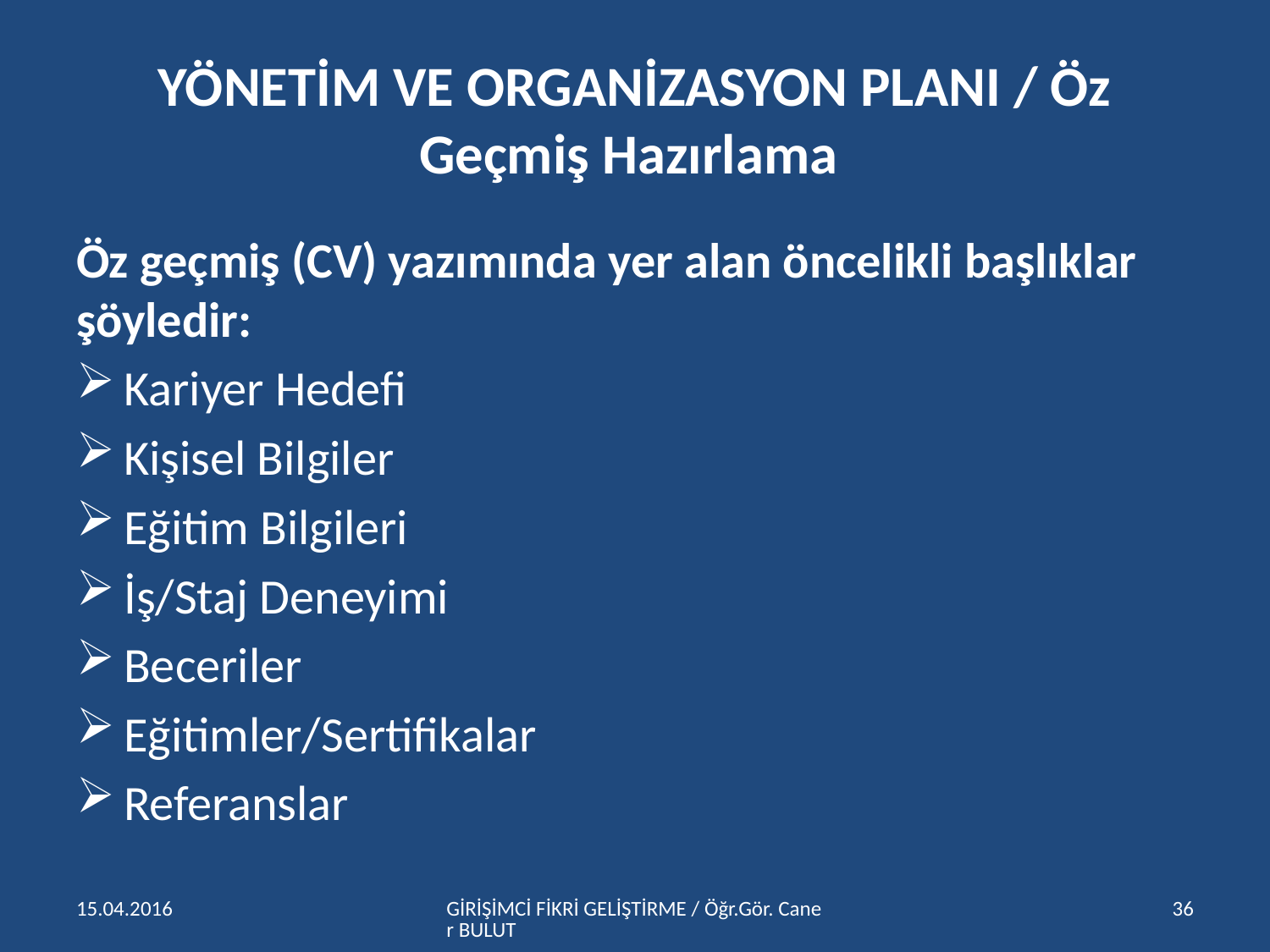

# YÖNETİM VE ORGANİZASYON PLANI / Öz Geçmiş Hazırlama
Öz geçmiş (CV) yazımında yer alan öncelikli başlıklar şöyledir:
Kariyer Hedefi
Kişisel Bilgiler
Eğitim Bilgileri
İş/Staj Deneyimi
Beceriler
Eğitimler/Sertifikalar
Referanslar

15.04.2016
GİRİŞİMCİ FİKRİ GELİŞTİRME / Öğr.Gör. Caner BULUT
36